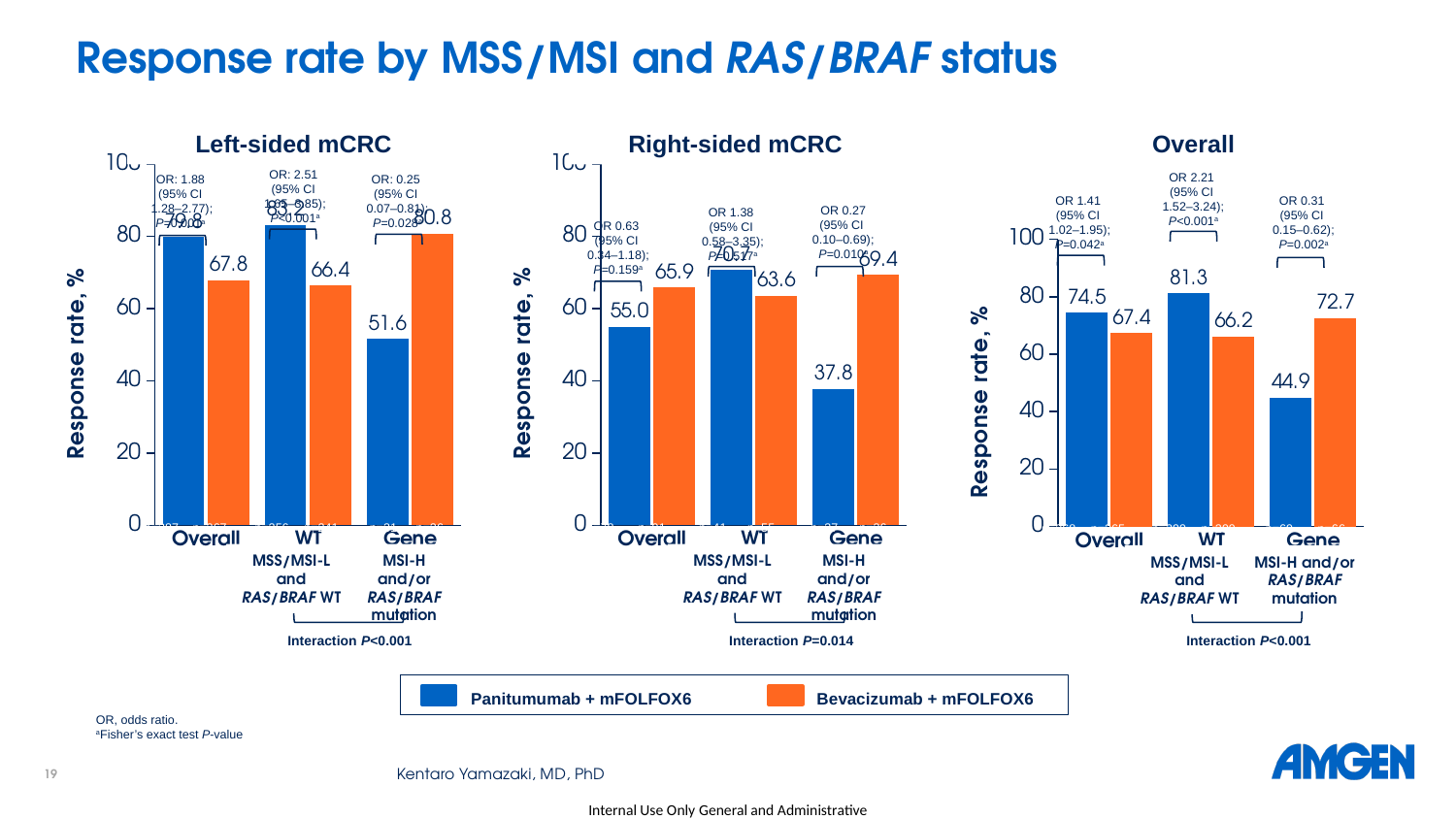

19
# Response rate by MSS/MSI and RAS/BRAF status
Left-sided mCRC
Right-sided mCRC
Overall

### Chart:

| Category | Panitumumab + mFOLFOX6 | Bevacizumab + mFOLFOX6 |
|---|---|---|
| Overall | 79.8 | 67.8 |
| WT | 83.2 | 66.4 |
| Gene altered | 51.6 | 80.8 |

### Chart:

| Category | Panitumumab + mFOLFOX6 | Bevacizumab + mFOLFOX6 |
|---|---|---|
| Overall | 55.0 | 65.9 |
| WT | 70.7 | 63.6 |
| Gene altered | 37.8 | 69.4 |

### Chart:

| Category | Panitumumab + mFOLFOX6 | Bevacizumab + mFOLFOX6 |
|---|---|---|
| Overall | 74.5 | 67.4 |
| WT | 81.3 | 66.2 |
| Gene altered | 44.9 | 72.7 |
OR: 2.51
(95% CI
1.65–3.85); P<0.001a
OR 2.21
(95% CI
1.52–3.24); P<0.001a
OR: 0.25
(95% CI
0.07–0.81); P=0.028a
OR: 1.88
(95% CI
1.28–2.77); P=0.001a
OR 1.41
(95% CI
1.02–1.95); P=0.042a
OR 0.31
(95% CI
0.15–0.62);
P=0.002a
OR 0.27
(95% CI
0.10–0.69); P=0.010a
OR 1.38
(95% CI
0.58–3.35); P=0.517a

OR 0.63
(95% CI
0.34–1.18); P=0.159a

n=78
n=91
n=41
n=55
n=37
n=36
n=287
n=267
n=256
n=241
n=31
n=26
n=368
n=365
n=299
n=299
n=69
n=66
MSI-H and/or RAS/BRAF mutation
MSS/MSI-L and RAS/BRAF WT
MSS/MSI-L and RAS/BRAF WT
MSI-H and/or RAS/BRAF mutation
MSS/MSI-L and RAS/BRAF WT
MSI-H and/or RAS/BRAF mutation

Interaction P<0.001
 Interaction P=0.014
 Interaction P<0.001

Panitumumab + mFOLFOX6
Bevacizumab + mFOLFOX6

OR, odds ratio.
aFisher’s exact test P-value
Kentaro Yamazaki, MD, PhD